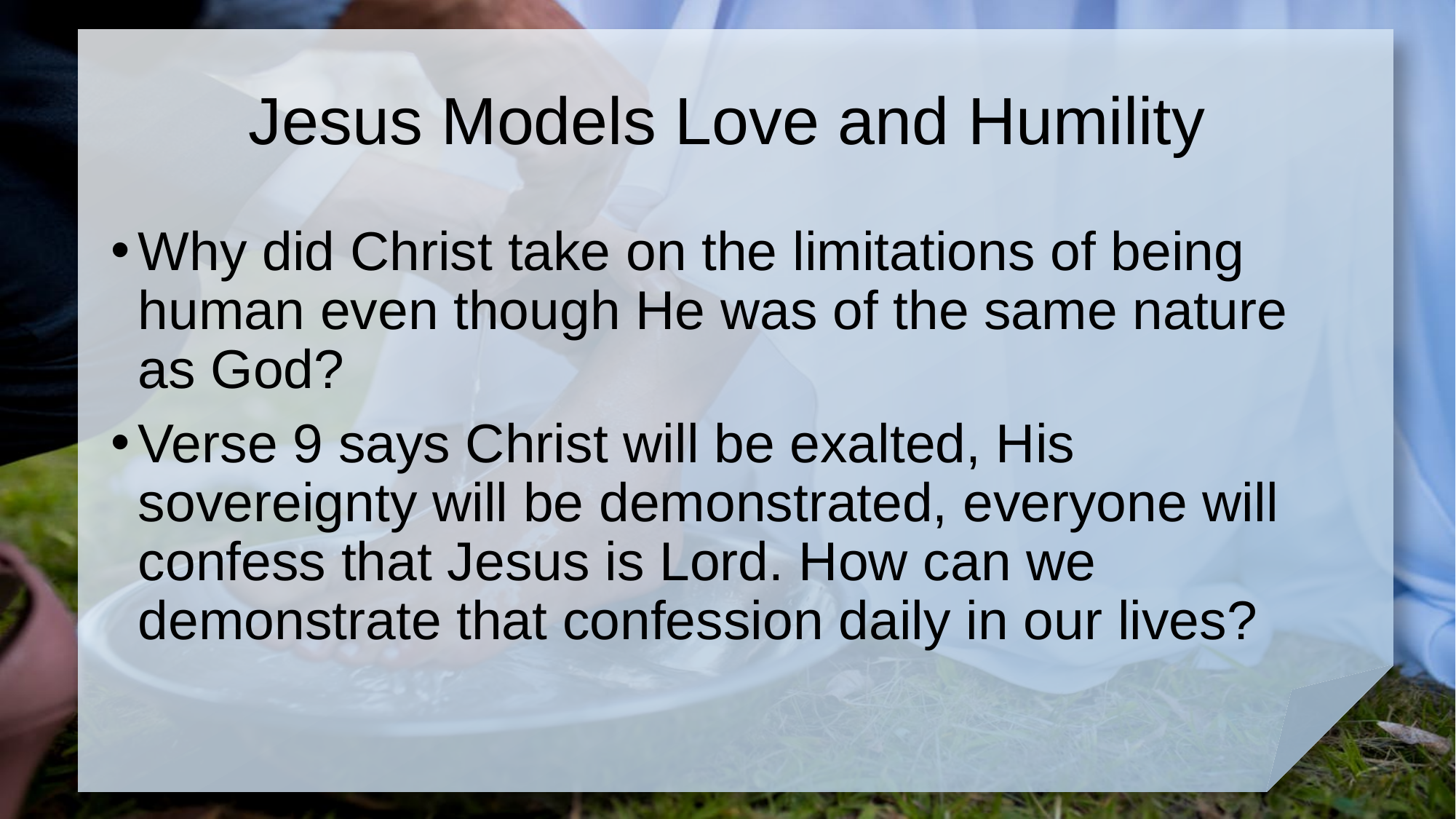

# Jesus Models Love and Humility
Why did Christ take on the limitations of being human even though He was of the same nature as God?
Verse 9 says Christ will be exalted, His sovereignty will be demonstrated, everyone will confess that Jesus is Lord. How can we demonstrate that confession daily in our lives?